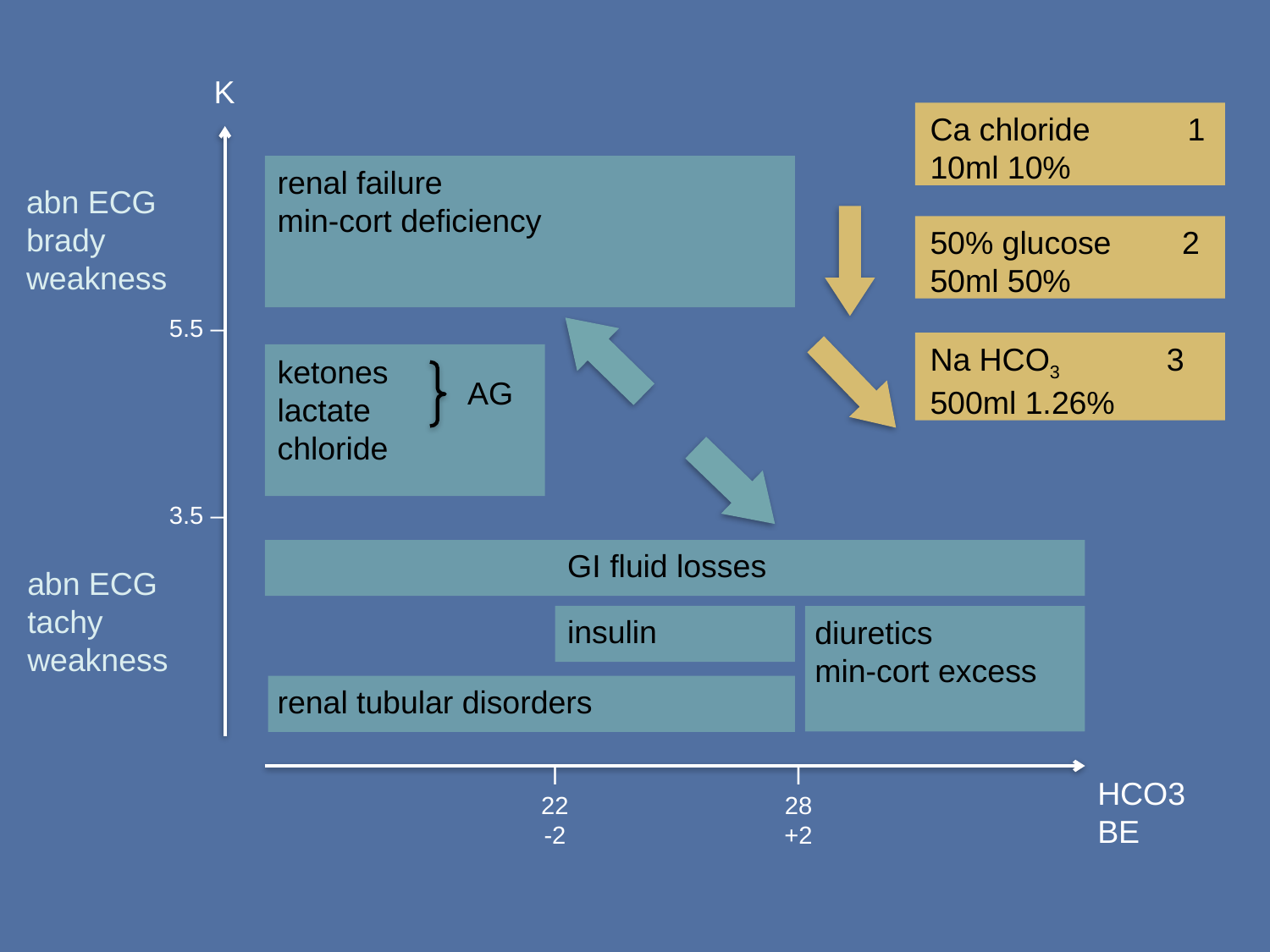

K

Ca chloride           1
10ml 10%

renal failure
min-cort deficiency

abn ECG
brady
weakness

50% glucose        2
50ml 50%
5.5 –

Na HCO3                     3
500ml 1.26%

ketones
lactate
chloride

AG

3.5 –

GI fluid losses

abn ECG
tachy
weakness

insulin

diuretics
min-cort excess
renal tubular disorders

l
22
-2

l
28
+2

HCO3
BE